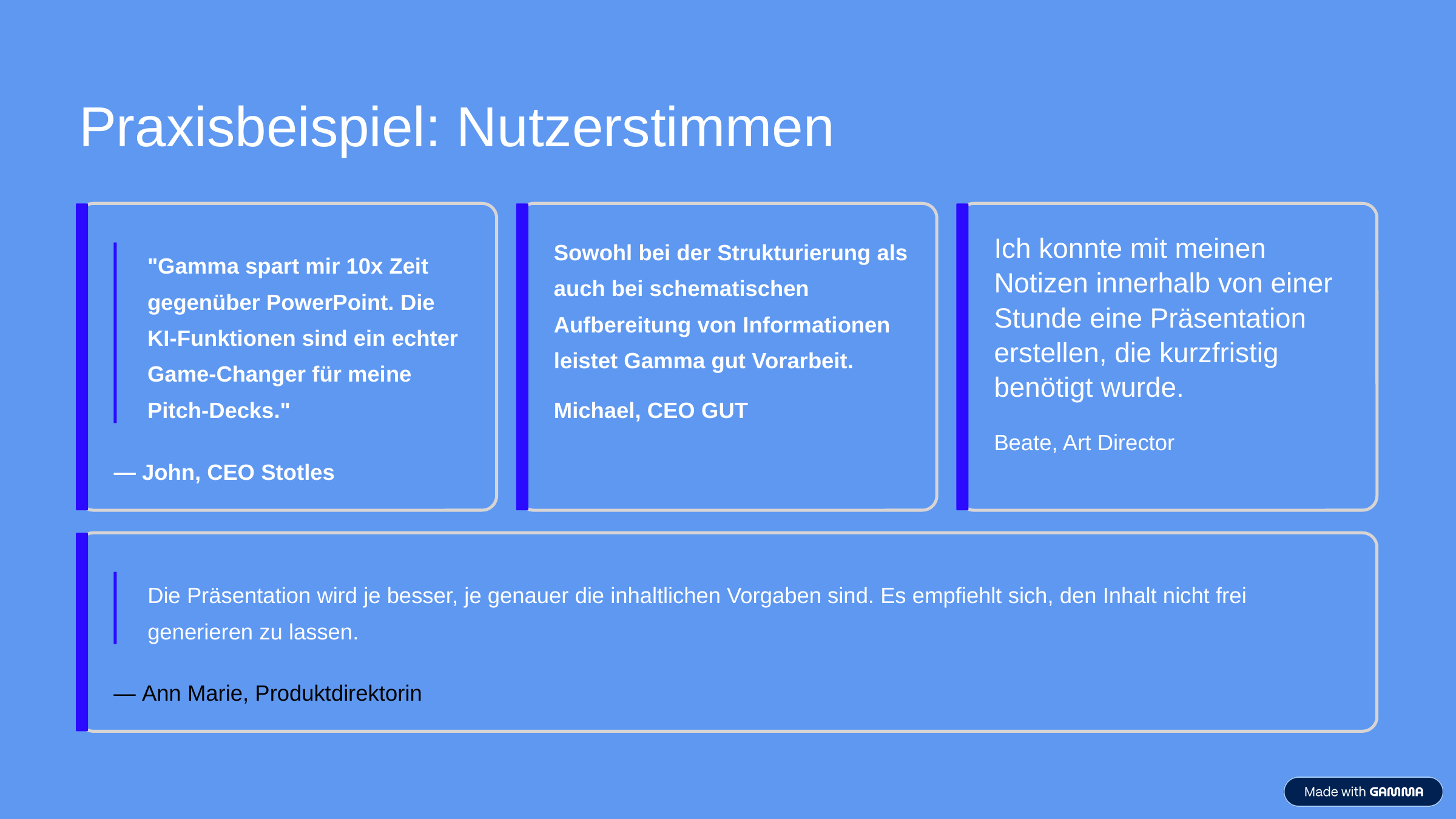

Praxisbeispiel: Nutzerstimmen

Sowohl bei der Strukturierung als auch bei schematischen Aufbereitung von Informationen leistet Gamma gut Vorarbeit.
Ich konnte mit meinen Notizen innerhalb von einer Stunde eine Präsentation erstellen, die kurzfristig benötigt wurde.

"Gamma spart mir 10x Zeit gegenüber PowerPoint. Die KI-Funktionen sind ein echter Game-Changer für meine Pitch-Decks."
Michael, CEO GUT
Beate, Art Director
— John, CEO Stotles

Die Präsentation wird je besser, je genauer die inhaltlichen Vorgaben sind. Es empfiehlt sich, den Inhalt nicht frei generieren zu lassen.
— Ann Marie, Produktdirektorin